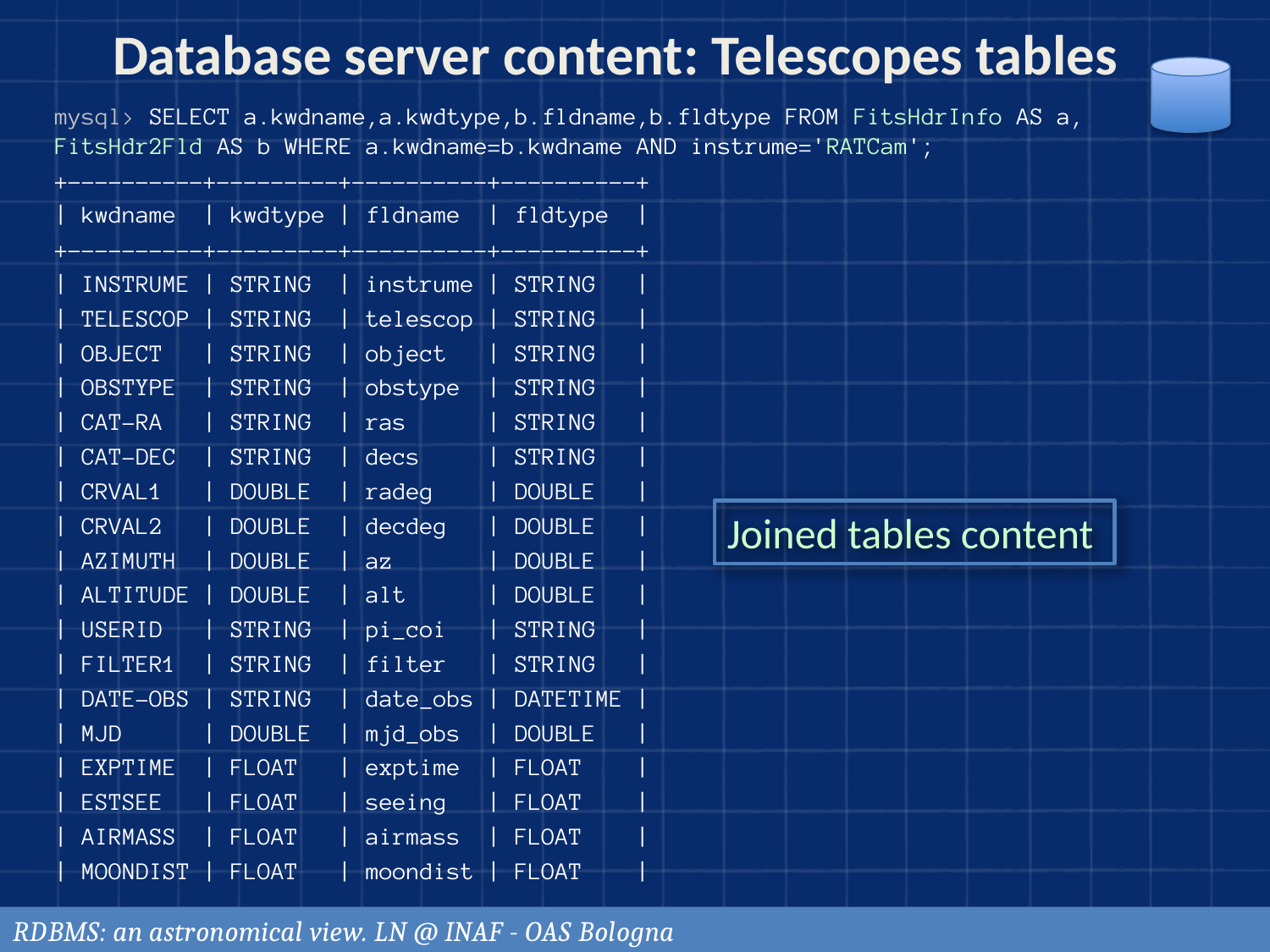

Database server content: Telescopes tables

mysql> SELECT a.kwdname,a.kwdtype,b.fldname,b.fldtype FROM FitsHdrInfo AS a, FitsHdr2Fld AS b WHERE a.kwdname=b.kwdname AND instrume='RATCam';
+----------+---------+----------+----------+
| kwdname  | kwdtype | fldname  | fldtype  |
+----------+---------+----------+----------+
| INSTRUME | STRING  | instrume | STRING   |
| TELESCOP | STRING  | telescop | STRING   |
| OBJECT   | STRING  | object   | STRING   |
| OBSTYPE  | STRING  | obstype  | STRING   |
| CAT-RA   | STRING  | ras      | STRING   |
| CAT-DEC  | STRING  | decs     | STRING   |
| CRVAL1   | DOUBLE  | radeg    | DOUBLE   |
| CRVAL2   | DOUBLE  | decdeg   | DOUBLE   |
| AZIMUTH  | DOUBLE  | az       | DOUBLE   |
| ALTITUDE | DOUBLE  | alt      | DOUBLE   |
| USERID   | STRING  | pi_coi   | STRING   |
| FILTER1  | STRING  | filter   | STRING   |
| DATE-OBS | STRING  | date_obs | DATETIME |
| MJD      | DOUBLE  | mjd_obs  | DOUBLE   |
| EXPTIME  | FLOAT   | exptime  | FLOAT    |
| ESTSEE   | FLOAT   | seeing   | FLOAT    |
| AIRMASS  | FLOAT   | airmass  | FLOAT    |
| MOONDIST | FLOAT   | moondist | FLOAT    |
Joined tables content
RDBMS: an astronomical view. LN @ INAF - OAS Bologna
133